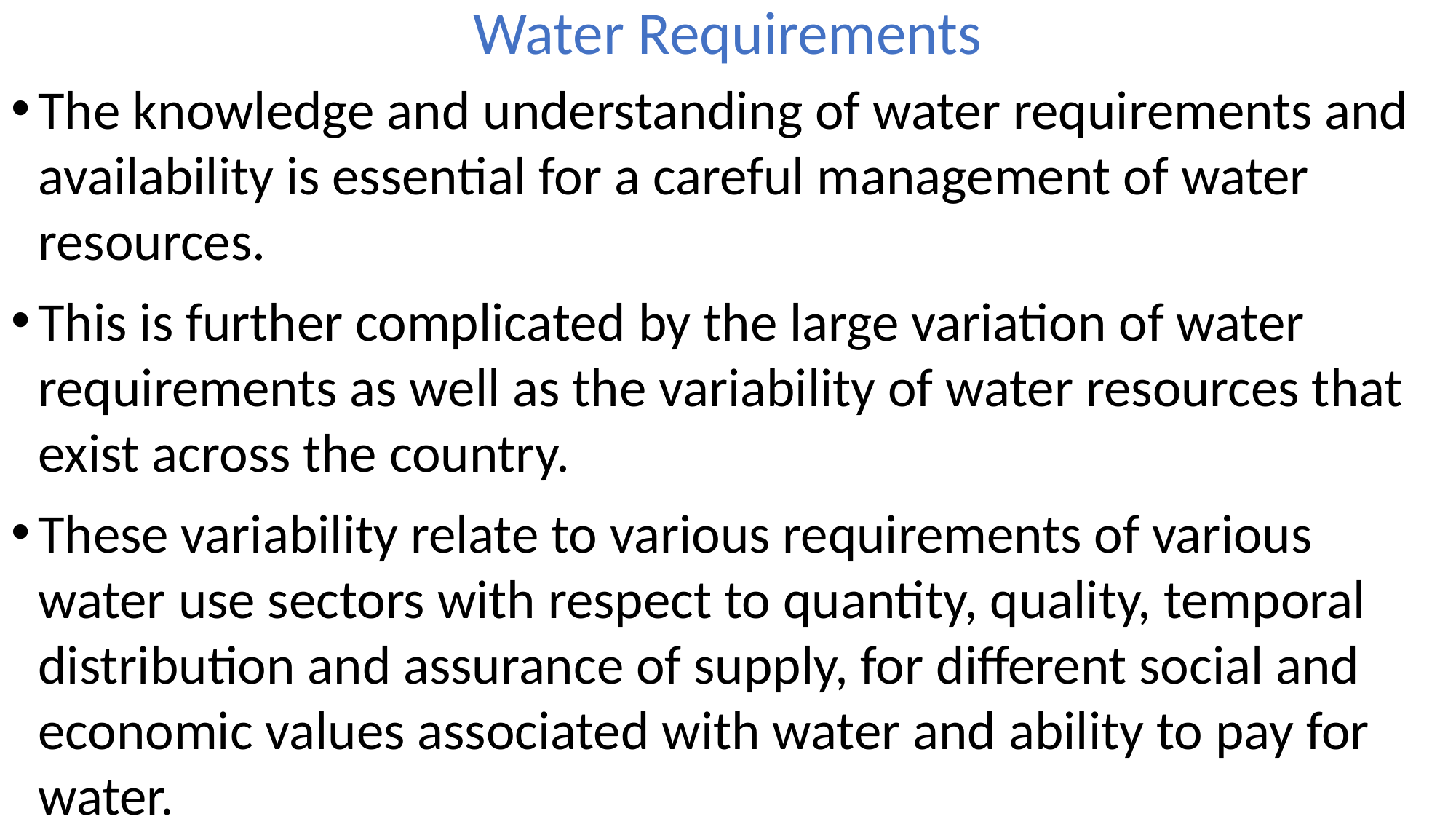

# Water Requirements
The knowledge and understanding of water requirements and availability is essential for a careful management of water resources.
This is further complicated by the large variation of water requirements as well as the variability of water resources that exist across the country.
These variability relate to various requirements of various water use sectors with respect to quantity, quality, temporal distribution and assurance of supply, for different social and economic values associated with water and ability to pay for water.